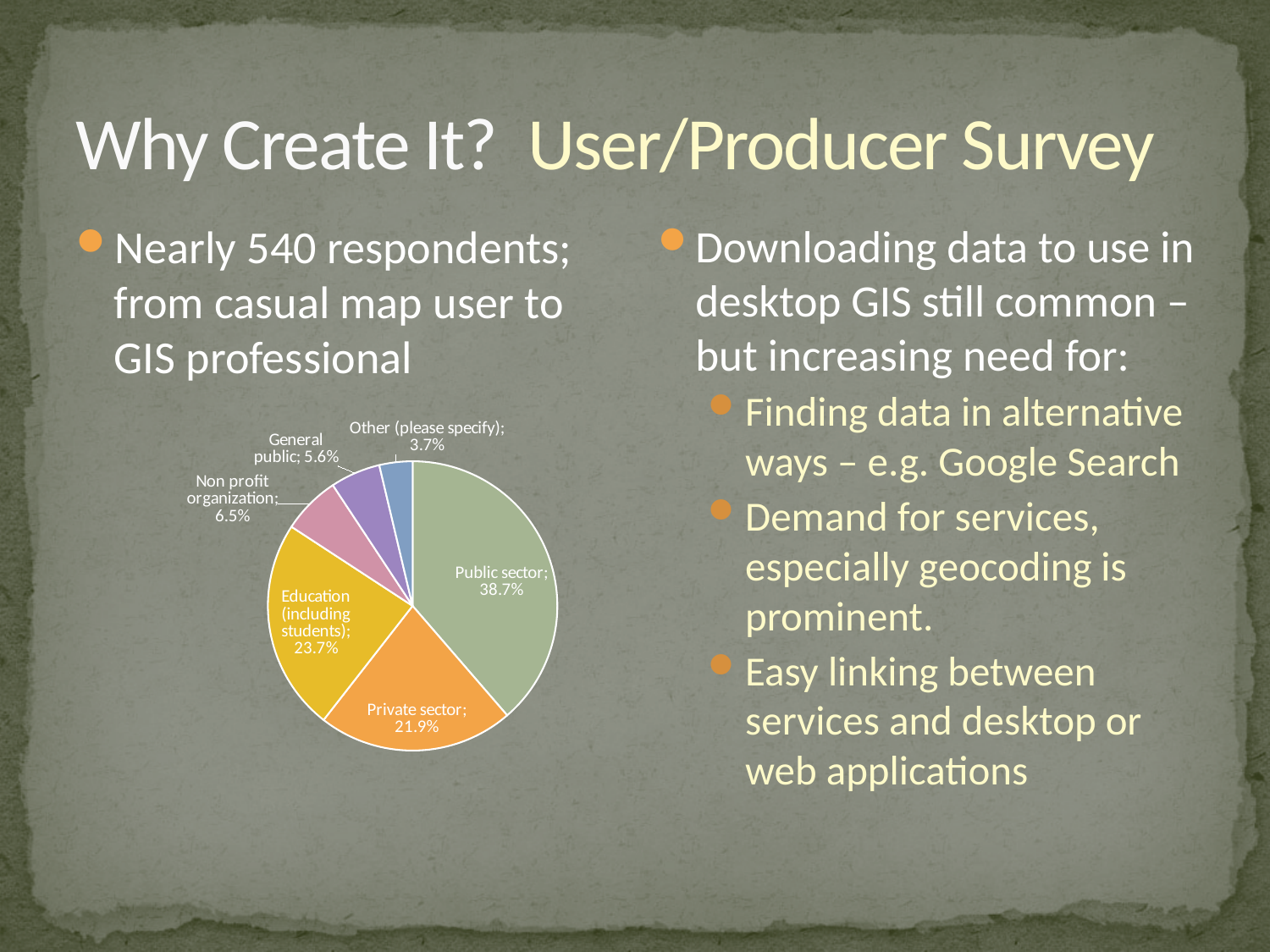

# Why Create It?  User/Producer Survey
Nearly 540 respondents; from casual map user to GIS professional
Downloading data to use in desktop GIS still common – but increasing need for:
Finding data in alternative ways – e.g. Google Search
Demand for services, especially geocoding is prominent.
Easy linking between services and desktop or web applications

### Chart

| Category |  |
|---|---|
| Public sector | 0.38700000000000023 |
| Private sector | 0.2190000000000001 |
| Education (including students) | 0.23700000000000004 |
| Non profit organization | 0.06500000000000003 |
| General public | 0.05600000000000001 |
| Other (please specify) | 0.037000000000000026 |